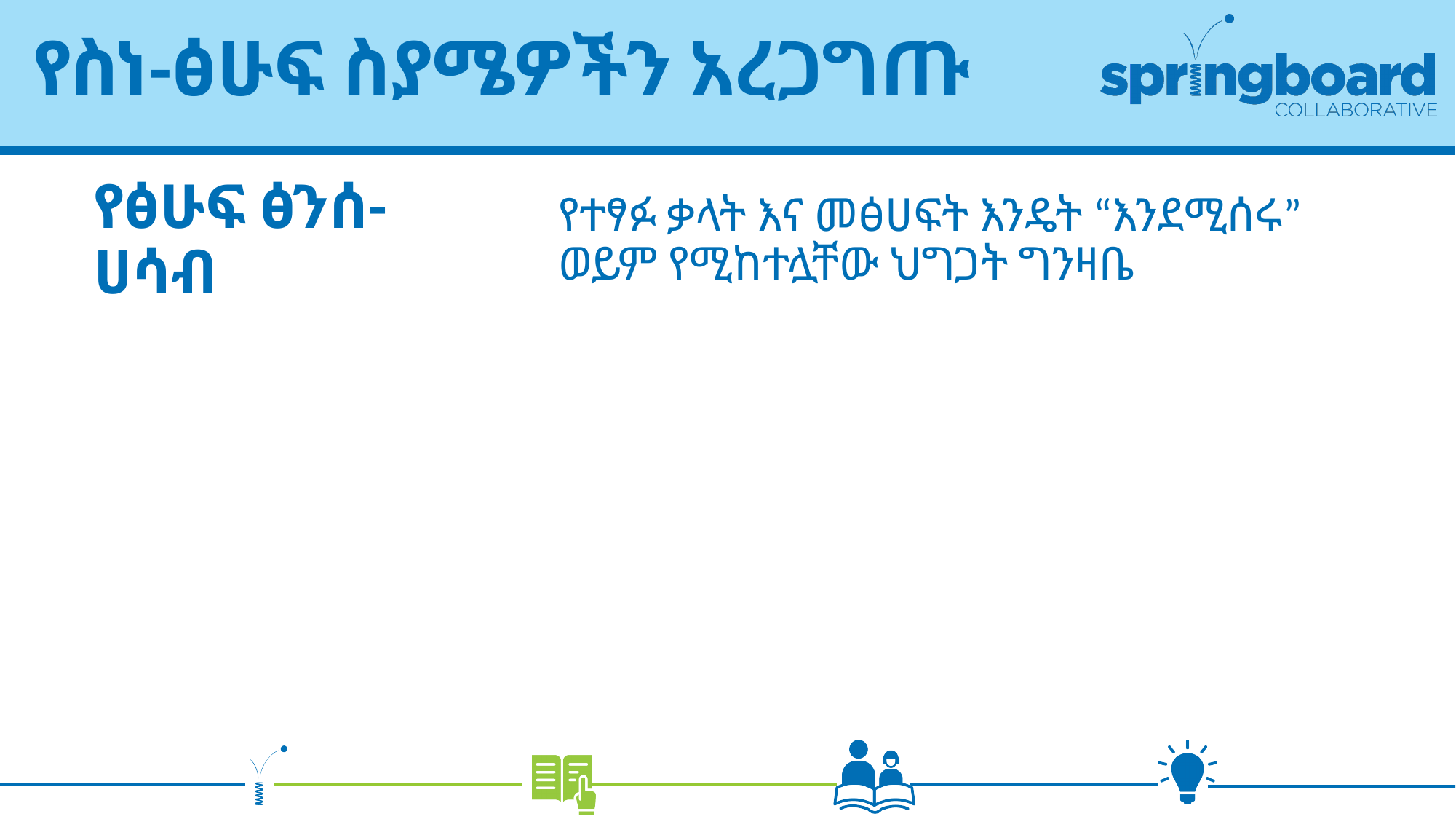

# የስነ-ፅሁፍ ስያሜዎችን አረጋግጡ
የተፃፉ ቃላት እና መፅሀፍት እንዴት “እንደሚሰሩ” ወይም የሚከተሏቸው ህግጋት ግንዛቤ
የፅሁፍ ፅንሰ-ሀሳብ